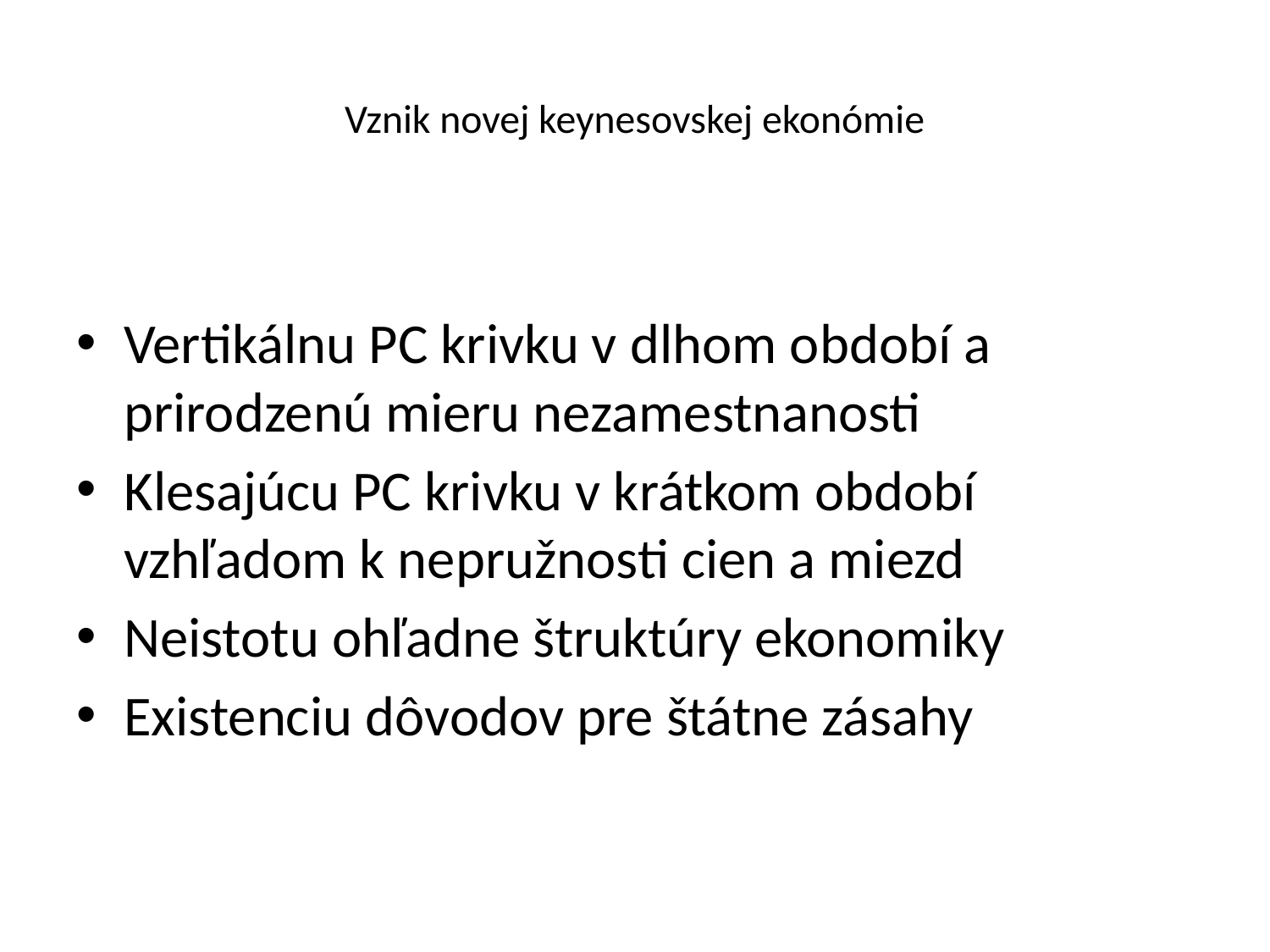

# Vznik novej keynesovskej ekonómie

Vertikálnu PC krivku v dlhom období a prirodzenú mieru nezamestnanosti
Klesajúcu PC krivku v krátkom období vzhľadom k nepružnosti cien a miezd
Neistotu ohľadne štruktúry ekonomiky
Existenciu dôvodov pre štátne zásahy